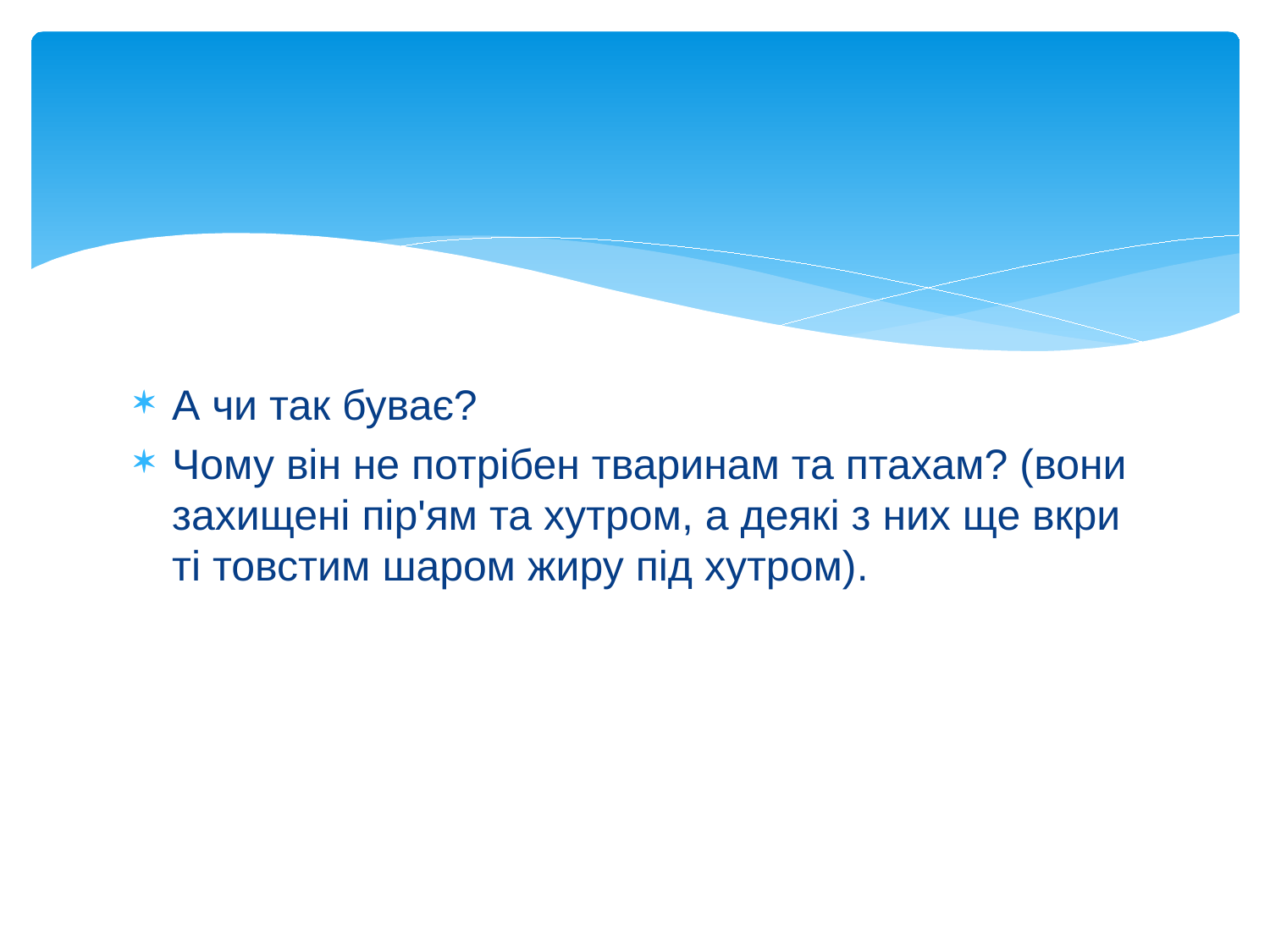

#
А чи так буває?
Чому він не потрібен тваринам та птахам? (вони захищені пір'ям та хутром, а деякі з них ще вкри­ті товстим шаром жиру під хутром).